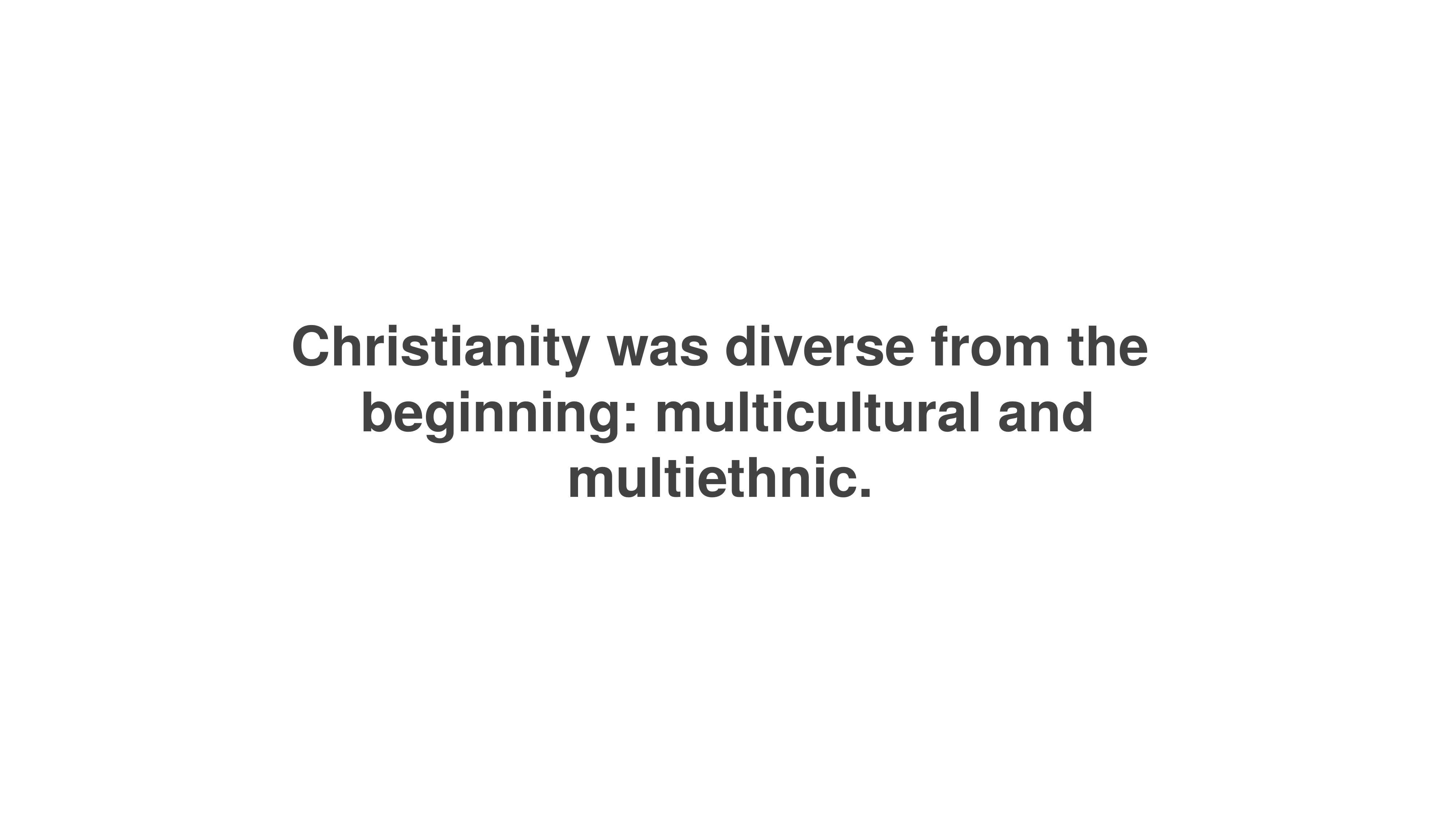

Christianity was diverse from the
beginning: multicultural and multiethnic.